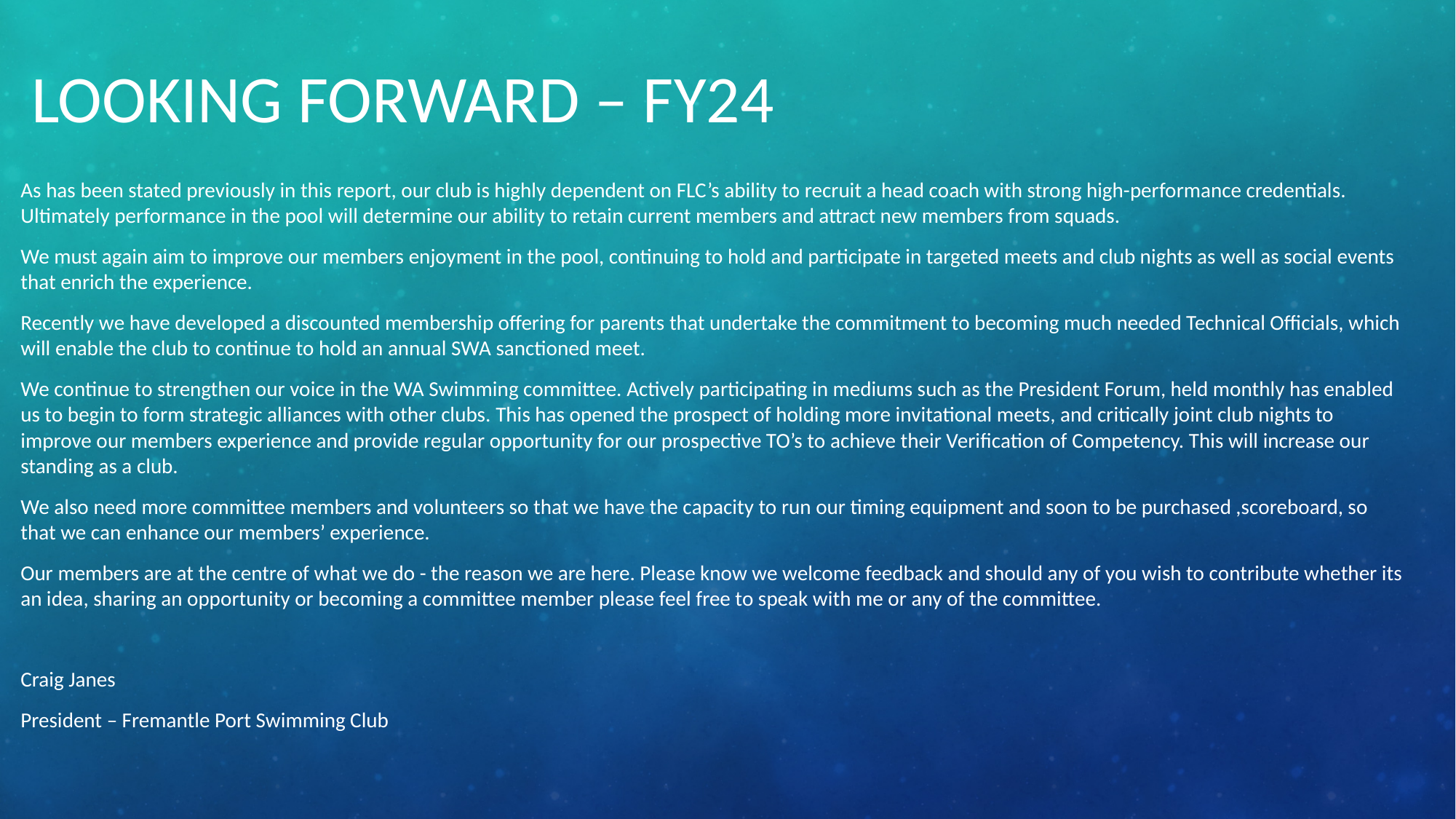

# Looking forward – FY24
As has been stated previously in this report, our club is highly dependent on FLC’s ability to recruit a head coach with strong high-performance credentials. Ultimately performance in the pool will determine our ability to retain current members and attract new members from squads.
We must again aim to improve our members enjoyment in the pool, continuing to hold and participate in targeted meets and club nights as well as social events that enrich the experience.
Recently we have developed a discounted membership offering for parents that undertake the commitment to becoming much needed Technical Officials, which will enable the club to continue to hold an annual SWA sanctioned meet.
We continue to strengthen our voice in the WA Swimming committee. Actively participating in mediums such as the President Forum, held monthly has enabled us to begin to form strategic alliances with other clubs. This has opened the prospect of holding more invitational meets, and critically joint club nights to improve our members experience and provide regular opportunity for our prospective TO’s to achieve their Verification of Competency. This will increase our standing as a club.
We also need more committee members and volunteers so that we have the capacity to run our timing equipment and soon to be purchased ,scoreboard, so that we can enhance our members’ experience.
Our members are at the centre of what we do - the reason we are here. Please know we welcome feedback and should any of you wish to contribute whether its an idea, sharing an opportunity or becoming a committee member please feel free to speak with me or any of the committee.

Craig Janes
President – Fremantle Port Swimming Club